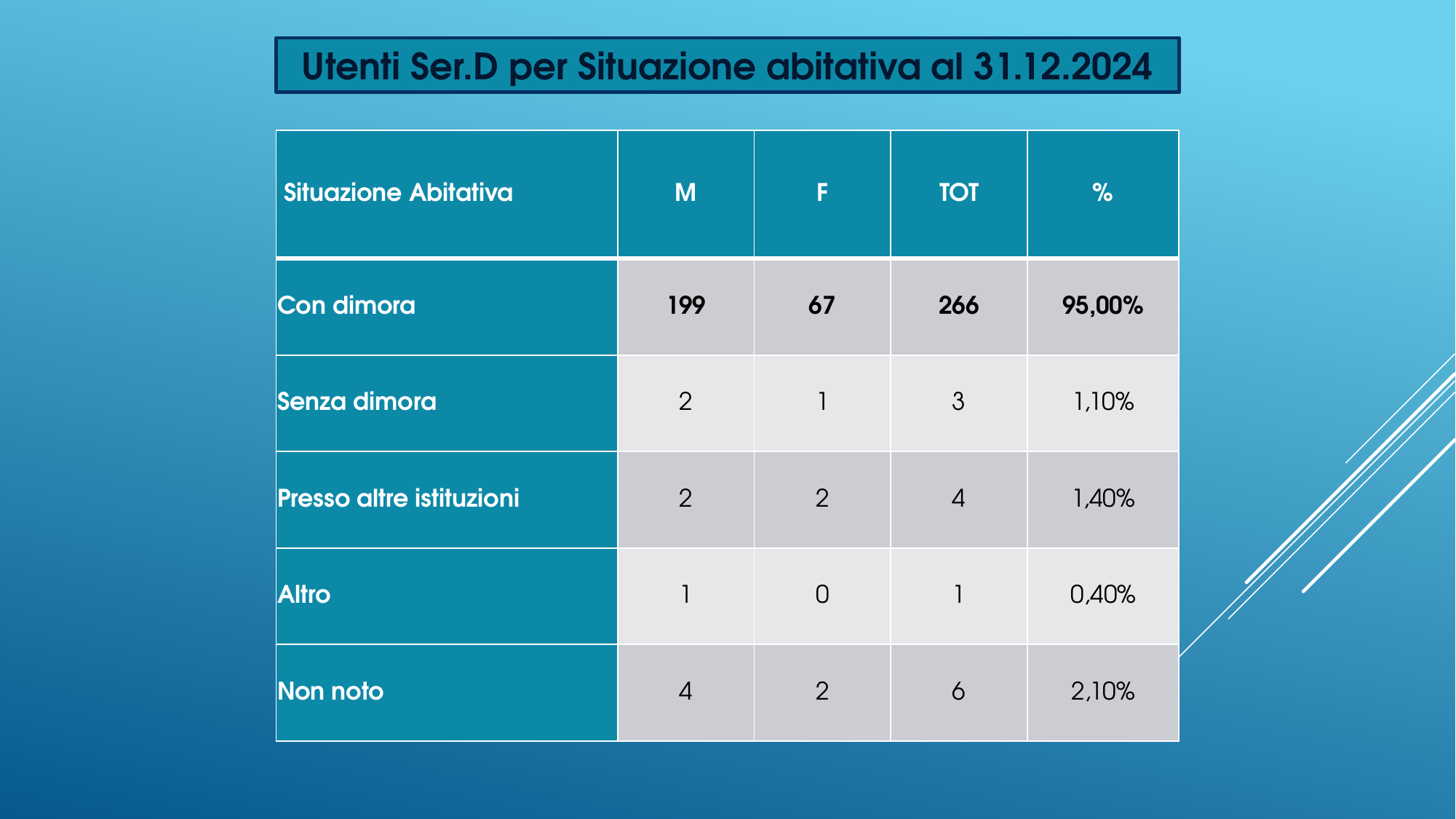

Utenti Ser.D per Situazione abitativa al 31.12.2024
| Situazione Abitativa | M | F | TOT | % |
| --- | --- | --- | --- | --- |
| Con dimora | 199 | 67 | 266 | 95,00% |
| Senza dimora | 2 | 1 | 3 | 1,10% |
| Presso altre istituzioni | 2 | 2 | 4 | 1,40% |
| Altro | 1 | 0 | 1 | 0,40% |
| Non noto | 4 | 2 | 6 | 2,10% |